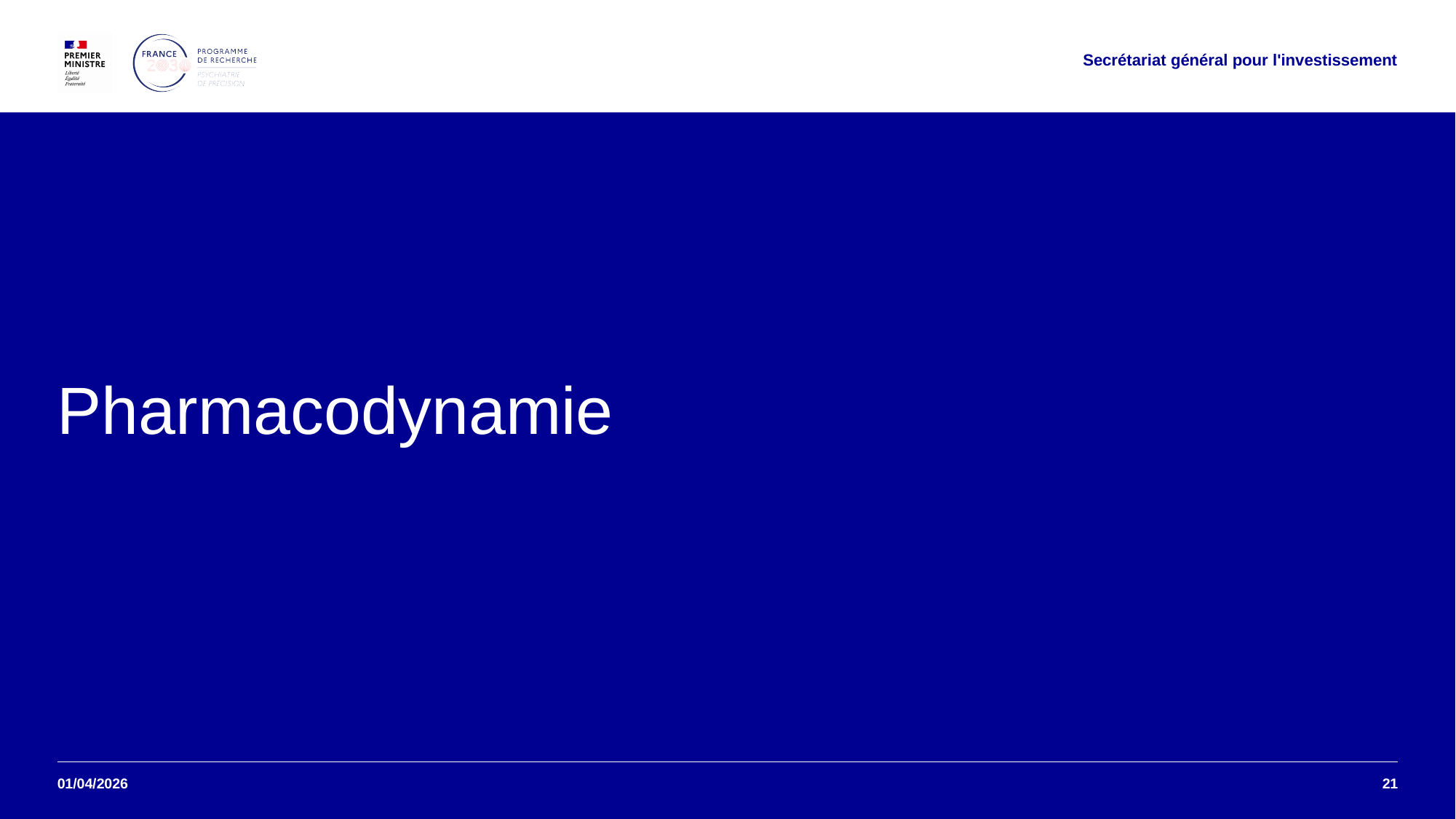

Secrétariat général pour l'investissement
# Pharmacodynamie
01/04/2026
21